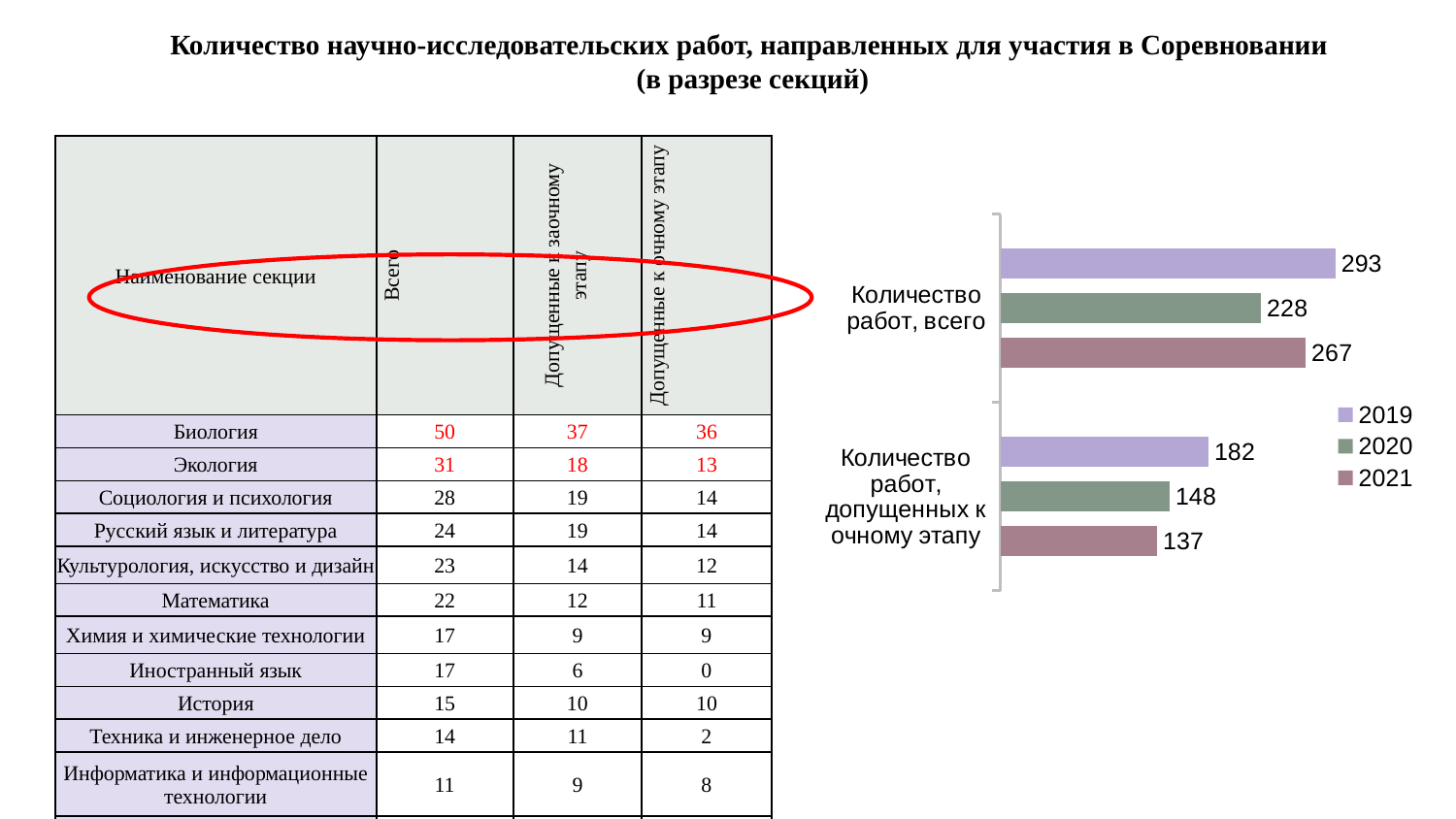

# Количество научно-исследовательских работ, направленных для участия в Соревновании (в разрезе секций)
| Наименование секции | Всего | Допущенные к заочному этапу | Допущенные к очному этапу |
| --- | --- | --- | --- |
| Биология | 50 | 37 | 36 |
| Экология | 31 | 18 | 13 |
| Социология и психология | 28 | 19 | 14 |
| Русский язык и литература | 24 | 19 | 14 |
| Культурология, искусство и дизайн | 23 | 14 | 12 |
| Математика | 22 | 12 | 11 |
| Химия и химические технологии | 17 | 9 | 9 |
| Иностранный язык | 17 | 6 | 0 |
| История | 15 | 10 | 10 |
| Техника и инженерное дело | 14 | 11 | 2 |
| Информатика и информационные технологии | 11 | 9 | 8 |
| Физика и познание мира | 8 | 4 | 4 |
| Финансовая грамотность | 7 | 5 | 4 |
| ВСЕГО | 267 | 173 (65%) | 137 (51%) |

### Chart

| Category | 2021 | 2020 | 2019 |
|---|---|---|---|
| Количество работ, допущенных к очному этапу | 137.0 | 148.0 | 182.0 |
| Количество работ, всего | 267.0 | 228.0 | 293.0 |